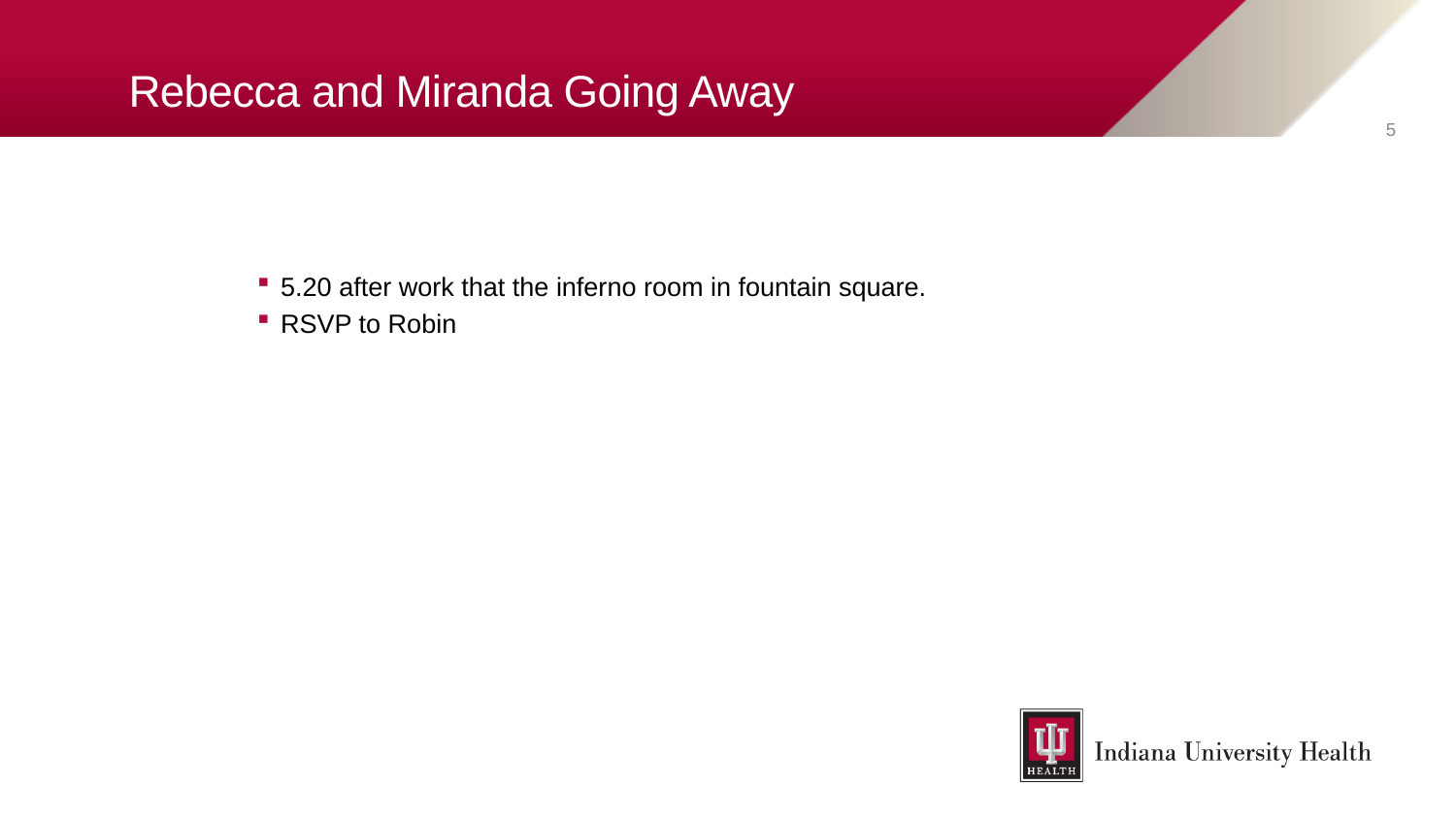

# Rebecca and Miranda Going Away
5
5.20 after work that the inferno room in fountain square.
RSVP to Robin